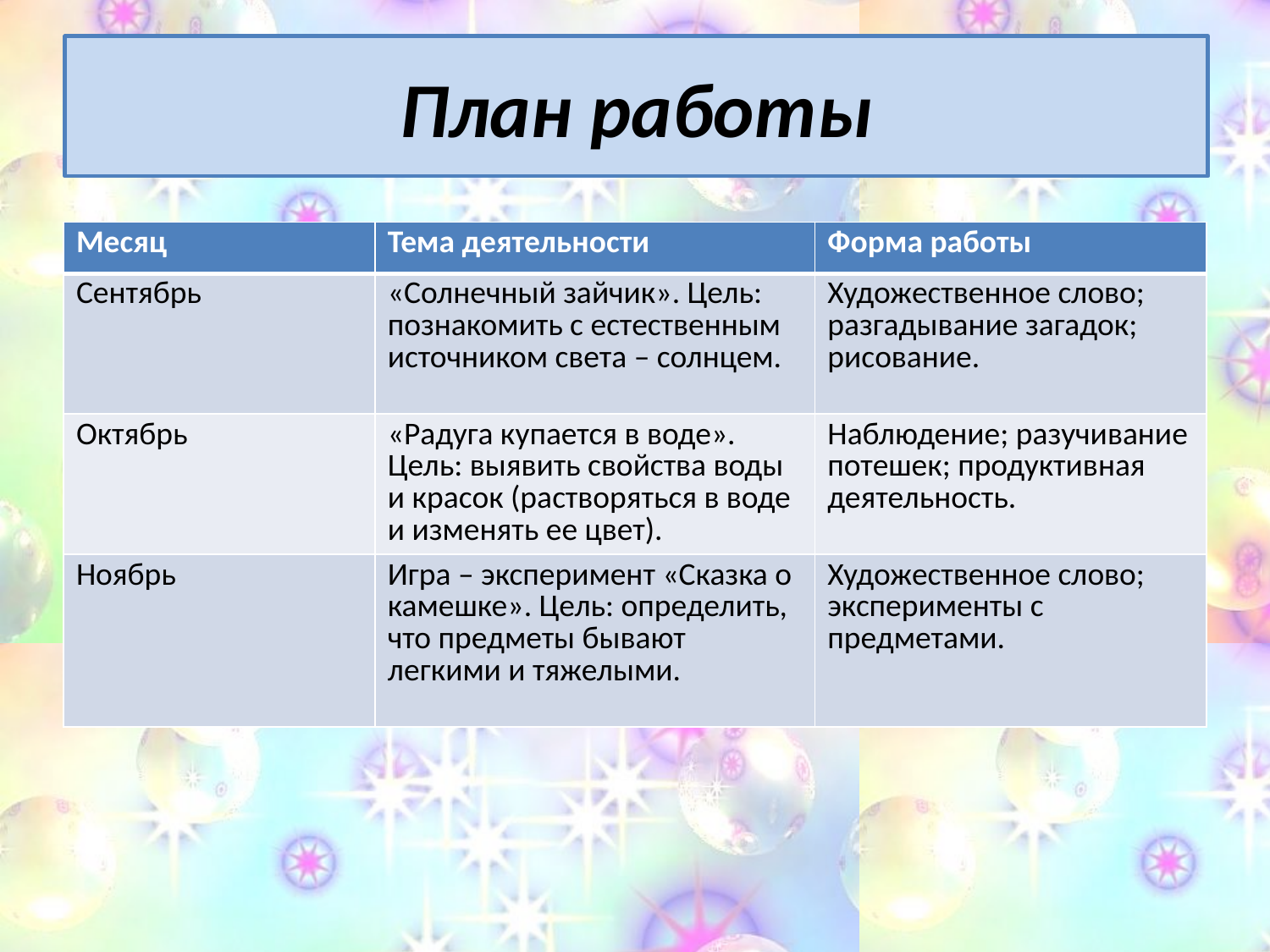

# План работы
| Месяц | Тема деятельности | Форма работы |
| --- | --- | --- |
| Сентябрь | «Солнечный зайчик». Цель: познакомить с естественным источником света – солнцем. | Художественное слово; разгадывание загадок; рисование. |
| Октябрь | «Радуга купается в воде». Цель: выявить свойства воды и красок (растворяться в воде и изменять ее цвет). | Наблюдение; разучивание потешек; продуктивная деятельность. |
| Ноябрь | Игра – эксперимент «Сказка о камешке». Цель: определить, что предметы бывают легкими и тяжелыми. | Художественное слово; эксперименты с предметами. |